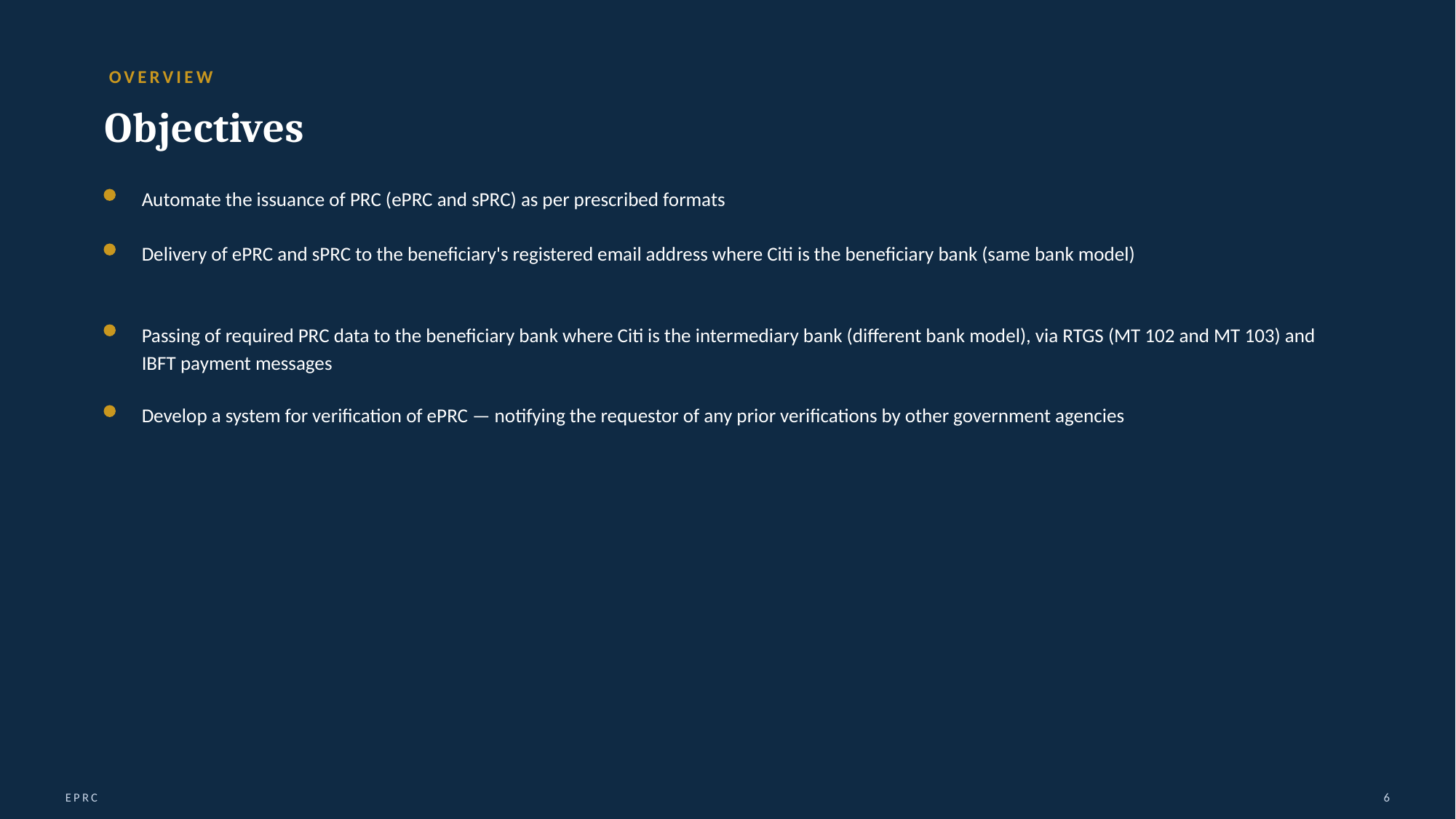

OVERVIEW
Objectives
Automate the issuance of PRC (ePRC and sPRC) as per prescribed formats

Delivery of ePRC and sPRC to the beneficiary's registered email address where Citi is the beneficiary bank (same bank model)

Passing of required PRC data to the beneficiary bank where Citi is the intermediary bank (different bank model), via RTGS (MT 102 and MT 103) and IBFT payment messages

Develop a system for verification of ePRC — notifying the requestor of any prior verifications by other government agencies

EPRC
6